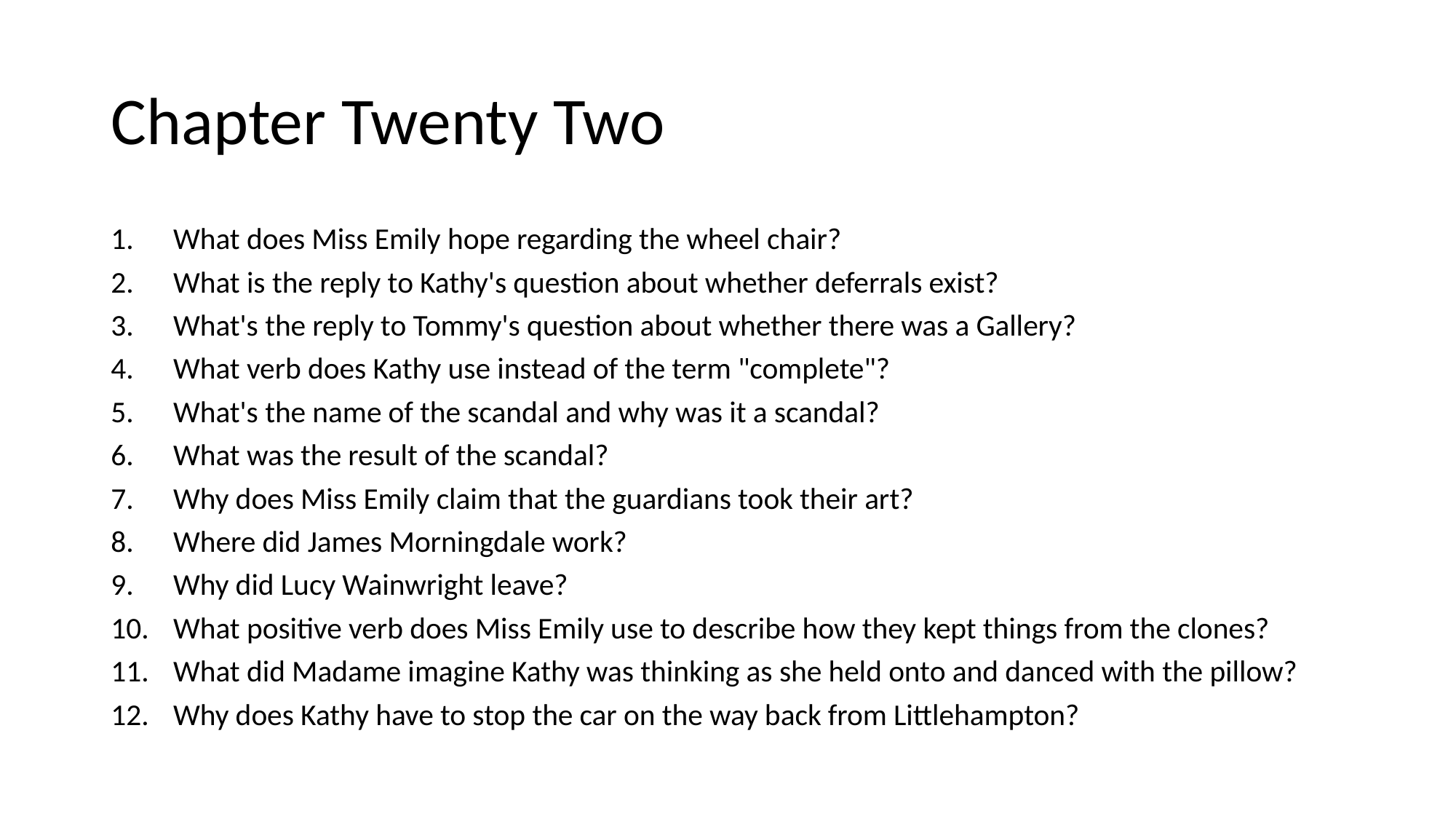

# Chapter Twenty Two
What does Miss Emily hope regarding the wheel chair?
What is the reply to Kathy's question about whether deferrals exist?
What's the reply to Tommy's question about whether there was a Gallery?
What verb does Kathy use instead of the term "complete"?
What's the name of the scandal and why was it a scandal?
What was the result of the scandal?
Why does Miss Emily claim that the guardians took their art?
Where did James Morningdale work?
Why did Lucy Wainwright leave?
What positive verb does Miss Emily use to describe how they kept things from the clones?
What did Madame imagine Kathy was thinking as she held onto and danced with the pillow?
Why does Kathy have to stop the car on the way back from Littlehampton?